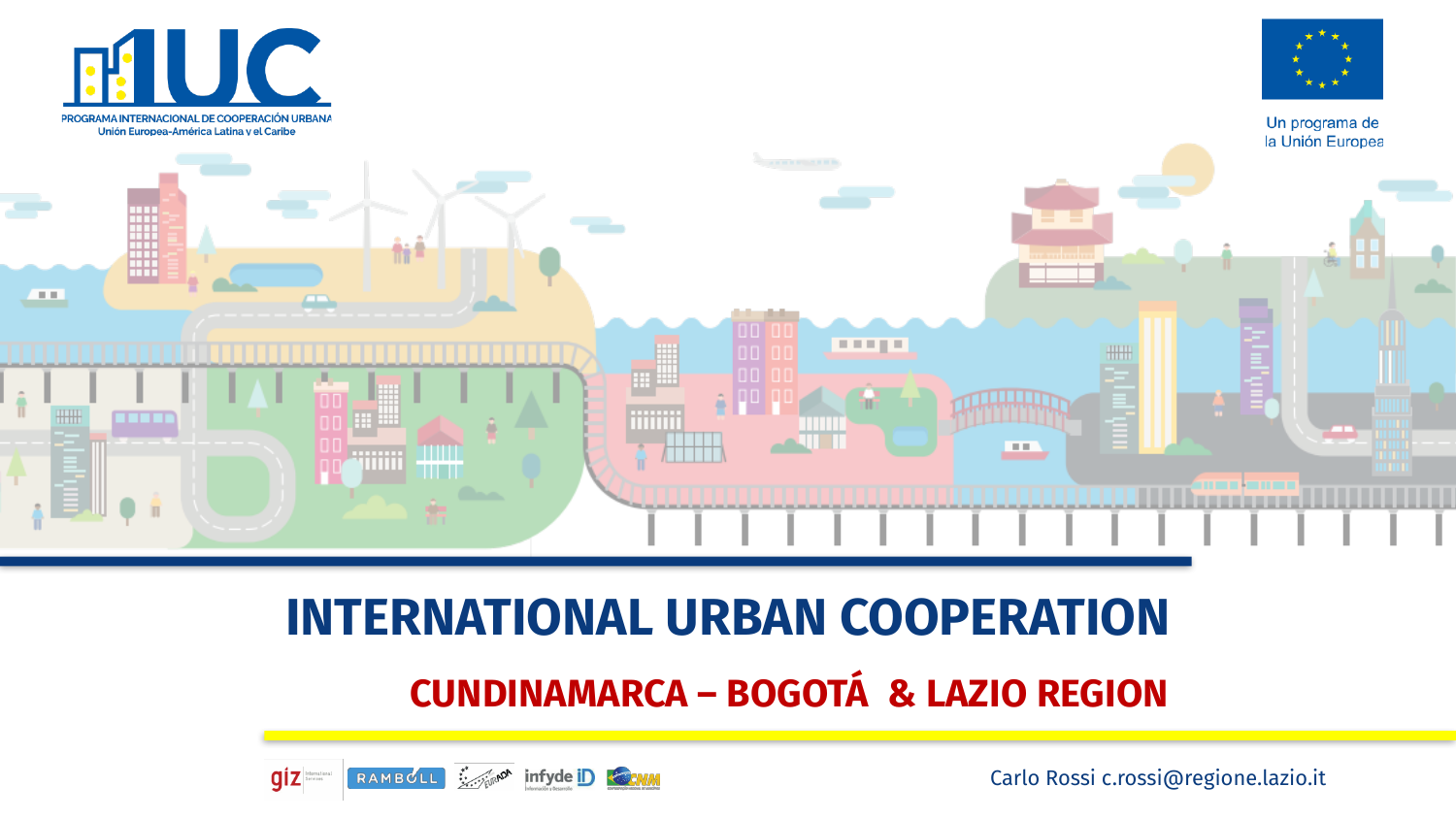

# International Urban cooperation
Cundinamarca – bogotá  & lazio region

Carlo Rossi c.rossi@regione.lazio.it